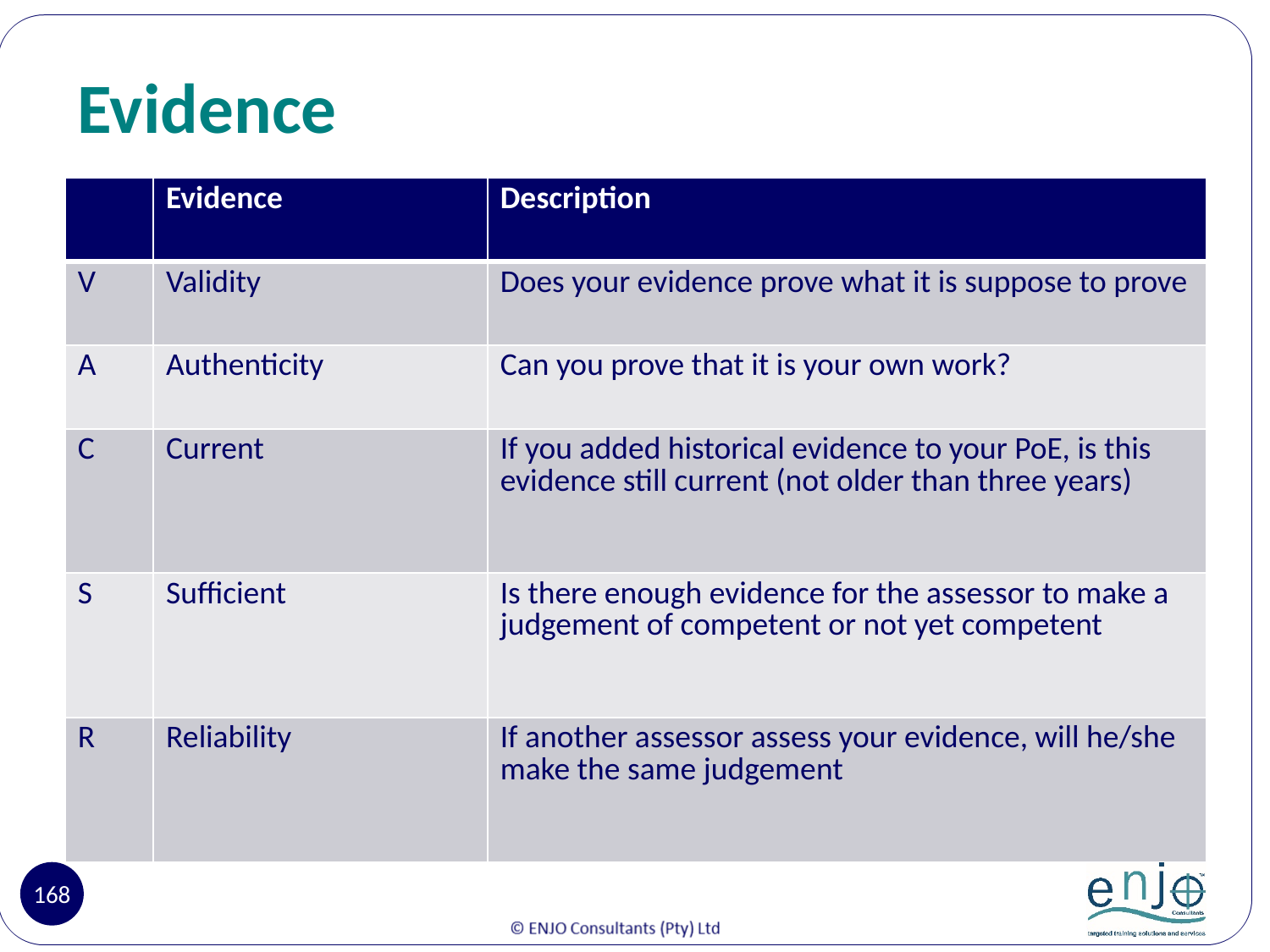

# Evidence
|  | Evidence | Description |
| --- | --- | --- |
| V | Validity | Does your evidence prove what it is suppose to prove |
| A | Authenticity | Can you prove that it is your own work? |
| C | Current | If you added historical evidence to your PoE, is this evidence still current (not older than three years) |
| S | Sufficient | Is there enough evidence for the assessor to make a judgement of competent or not yet competent |
| R | Reliability | If another assessor assess your evidence, will he/she make the same judgement |
168